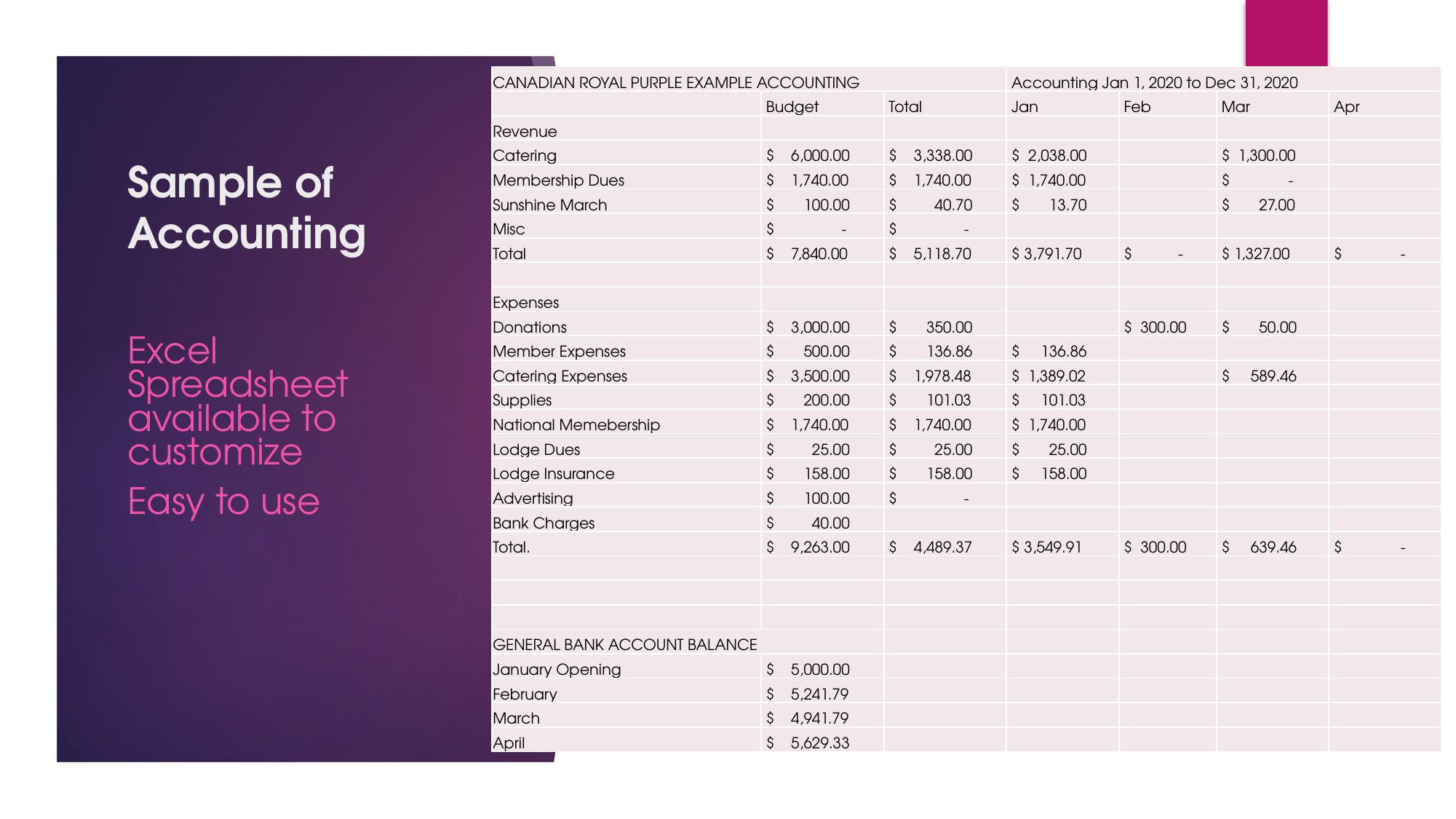

| CANADIAN ROYAL PURPLE EXAMPLE ACCOUNTING |  |  | Accounting Jan 1, 2020 to Dec 31, 2020 |  |  |  |
| --- | --- | --- | --- | --- | --- | --- |
|  | Budget | Total | Jan | Feb | Mar | Apr |
| Revenue |  |  |  |  |  |  |
| Catering | $ 6,000.00 | $ 3,338.00 | $ 2,038.00 |  | $ 1,300.00 |  |
| Membership Dues | $ 1,740.00 | $ 1,740.00 | $ 1,740.00 |  | $ - |  |
| Sunshine March | $ 100.00 | $ 40.70 | $ 13.70 |  | $ 27.00 |  |
| Misc | $ - | $ - |  |  |  |  |
| Total | $ 7,840.00 | $ 5,118.70 | $ 3,791.70 | $ - | $ 1,327.00 | $ - |
|  |  |  |  |  |  |  |
| Expenses |  |  |  |  |  |  |
| Donations | $ 3,000.00 | $ 350.00 |  | $ 300.00 | $ 50.00 |  |
| Member Expenses | $ 500.00 | $ 136.86 | $ 136.86 |  |  |  |
| Catering Expenses | $ 3,500.00 | $ 1,978.48 | $ 1,389.02 |  | $ 589.46 |  |
| Supplies | $ 200.00 | $ 101.03 | $ 101.03 |  |  |  |
| National Memebership | $ 1,740.00 | $ 1,740.00 | $ 1,740.00 |  |  |  |
| Lodge Dues | $ 25.00 | $ 25.00 | $ 25.00 |  |  |  |
| Lodge Insurance | $ 158.00 | $ 158.00 | $ 158.00 |  |  |  |
| Advertising | $ 100.00 | $ - |  |  |  |  |
| Bank Charges | $ 40.00 |  |  |  |  |  |
| Total. | $ 9,263.00 | $ 4,489.37 | $ 3,549.91 | $ 300.00 | $ 639.46 | $ - |
|  |  |  |  |  |  |  |
|  |  |  |  |  |  |  |
|  |  |  |  |  |  |  |
| GENERAL BANK ACCOUNT BALANCE |  |  |  |  |  |  |
| January Opening | $ 5,000.00 |  |  |  |  |  |
| February | $ 5,241.79 |  |  |  |  |  |
| March | $ 4,941.79 |  |  |  |  |  |
| April | $ 5,629.33 |  |  |  |  |  |
# Sample of Accounting
Excel Spreadsheet available to customize
Easy to use